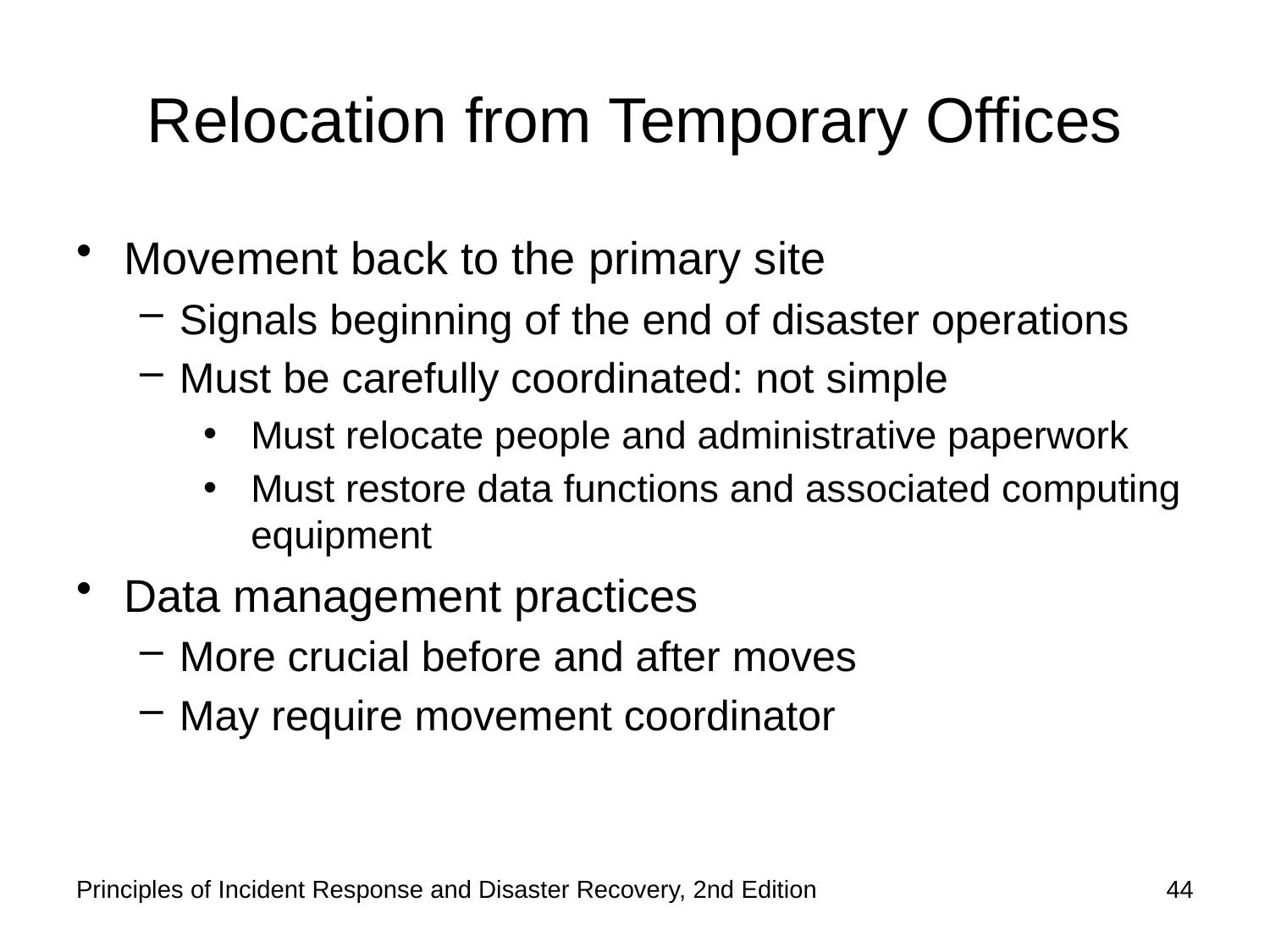

# Relocation from Temporary Offices
Movement back to the primary site
Signals beginning of the end of disaster operations
Must be carefully coordinated: not simple
Must relocate people and administrative paperwork
Must restore data functions and associated computing equipment
Data management practices
More crucial before and after moves
May require movement coordinator
Principles of Incident Response and Disaster Recovery, 2nd Edition
44